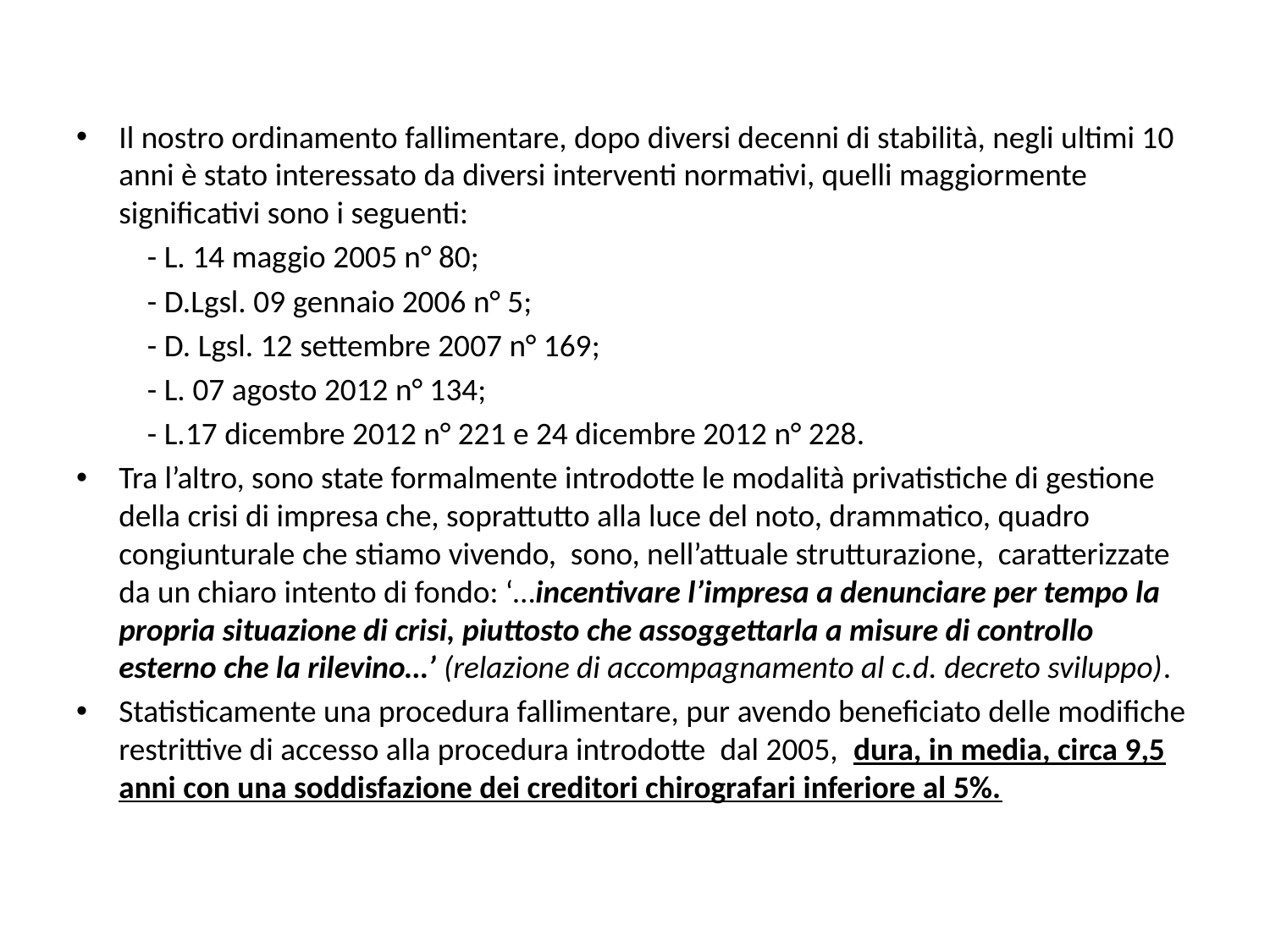

Il nostro ordinamento fallimentare, dopo diversi decenni di stabilità, negli ultimi 10 anni è stato interessato da diversi interventi normativi, quelli maggiormente significativi sono i seguenti:
	- L. 14 maggio 2005 n° 80;
	- D.Lgsl. 09 gennaio 2006 n° 5;
	- D. Lgsl. 12 settembre 2007 n° 169;
	- L. 07 agosto 2012 n° 134;
	- L.17 dicembre 2012 n° 221 e 24 dicembre 2012 n° 228.
Tra l’altro, sono state formalmente introdotte le modalità privatistiche di gestione della crisi di impresa che, soprattutto alla luce del noto, drammatico, quadro congiunturale che stiamo vivendo,  sono, nell’attuale strutturazione,  caratterizzate da un chiaro intento di fondo: ‘…incentivare l’impresa a denunciare per tempo la propria situazione di crisi, piuttosto che assoggettarla a misure di controllo esterno che la rilevino…’ (relazione di accompagnamento al c.d. decreto sviluppo).
Statisticamente una procedura fallimentare, pur avendo beneficiato delle modifiche restrittive di accesso alla procedura introdotte  dal 2005,  dura, in media, circa 9,5 anni con una soddisfazione dei creditori chirografari inferiore al 5%.